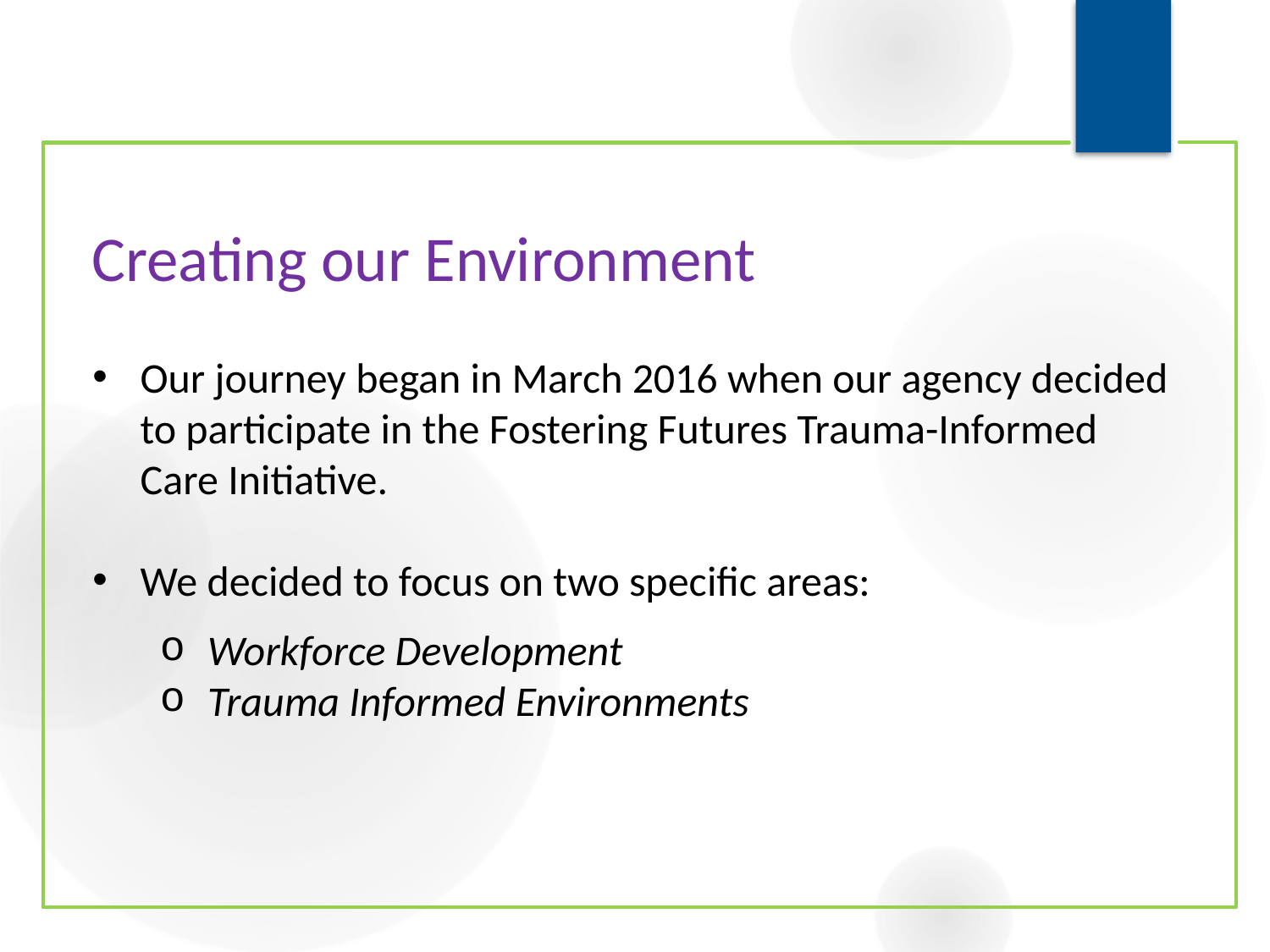

# Creating our Environment
Our journey began in March 2016 when our agency decided to participate in the Fostering Futures Trauma-Informed Care Initiative.

We decided to focus on two specific areas:

Workforce Development
Trauma Informed Environments